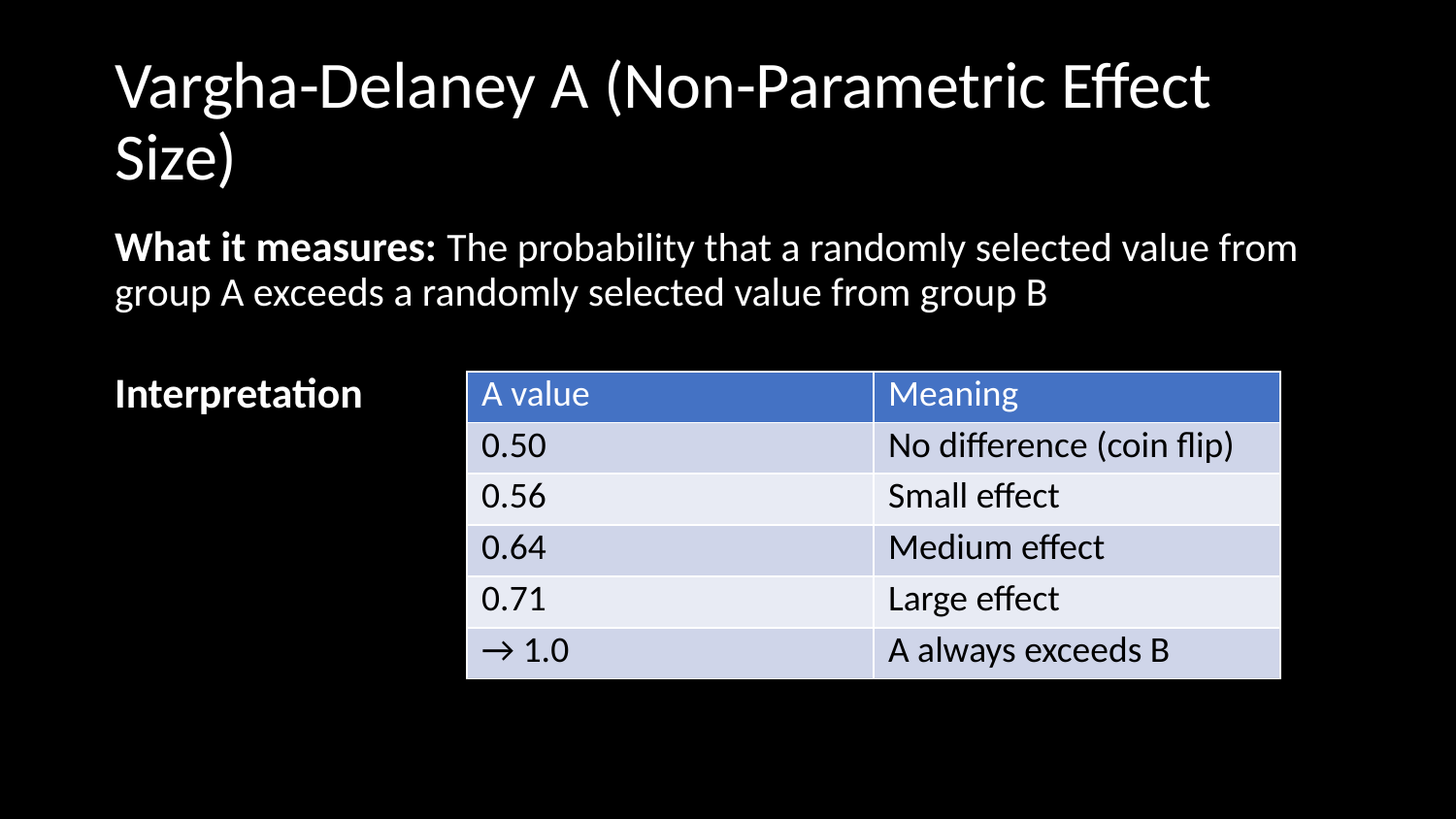

# Vargha-Delaney A (Non-Parametric Effect Size)
What it measures: The probability that a randomly selected value from group A exceeds a randomly selected value from group B

Interpretation
| A value | Meaning |
| --- | --- |
| 0.50 | No difference (coin flip) |
| 0.56 | Small effect |
| 0.64 | Medium effect |
| 0.71 | Large effect |
| → 1.0 | A always exceeds B |